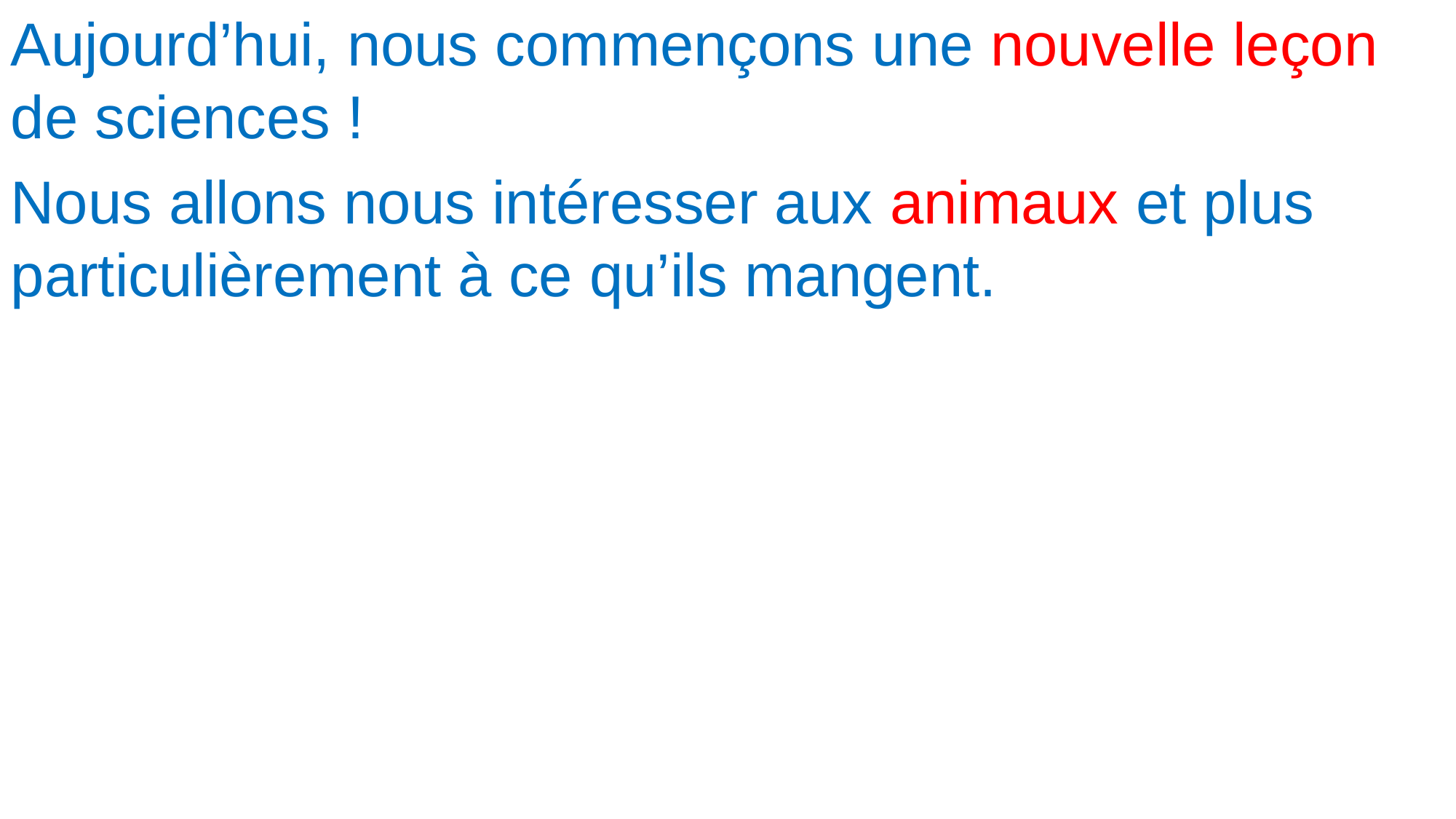

Aujourd’hui, nous commençons une nouvelle leçon de sciences !
Nous allons nous intéresser aux animaux et plus particulièrement à ce qu’ils mangent.